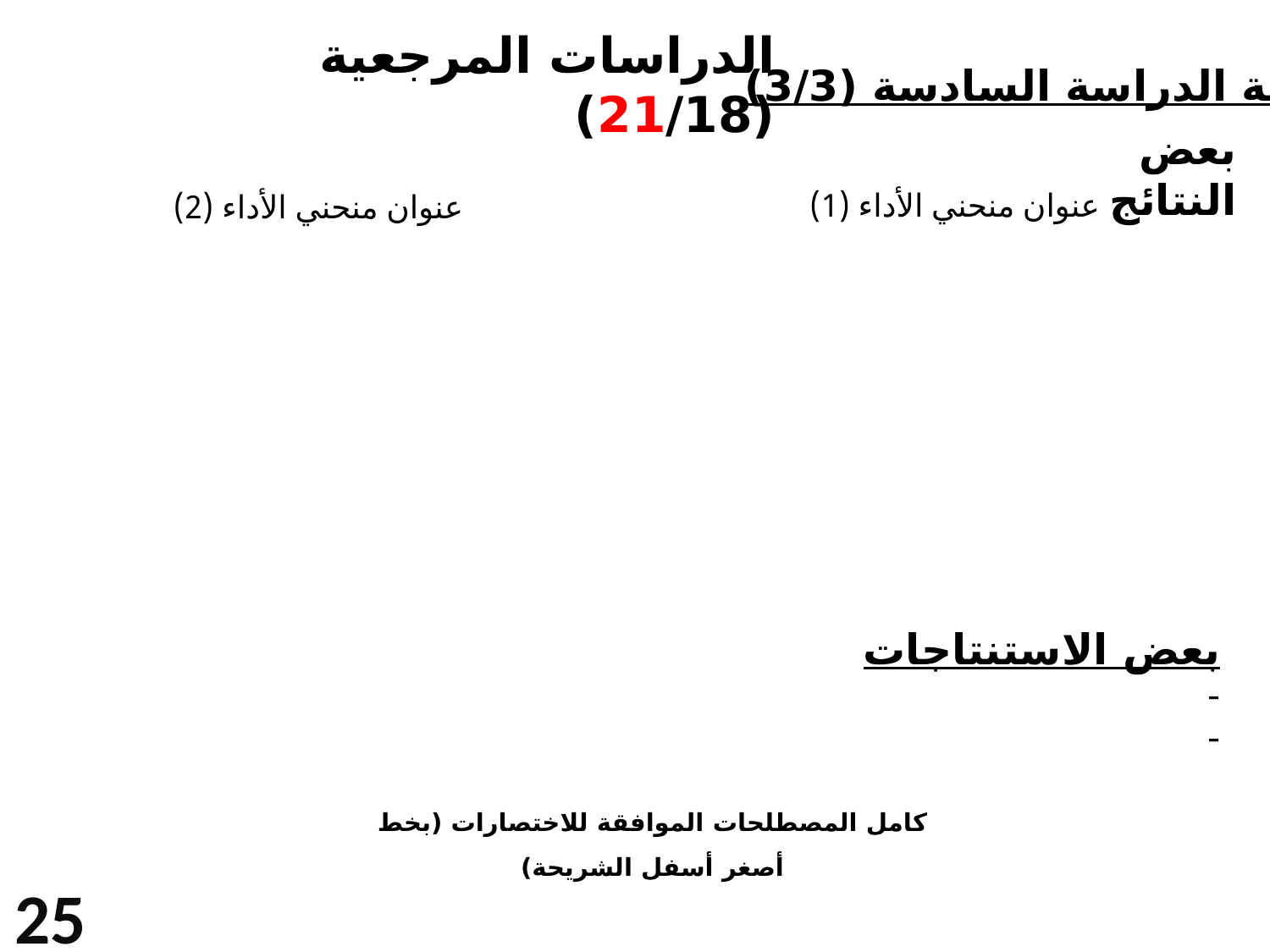

الدراسات المرجعية (21/18)
تتمة الدراسة السادسة (3/3)
بعض النتائج
عنوان منحني الأداء (1)
عنوان منحني الأداء (2)
بعض الاستنتاجات
-
-
كامل المصطلحات الموافقة للاختصارات (بخط أصغر أسفل الشريحة)
25